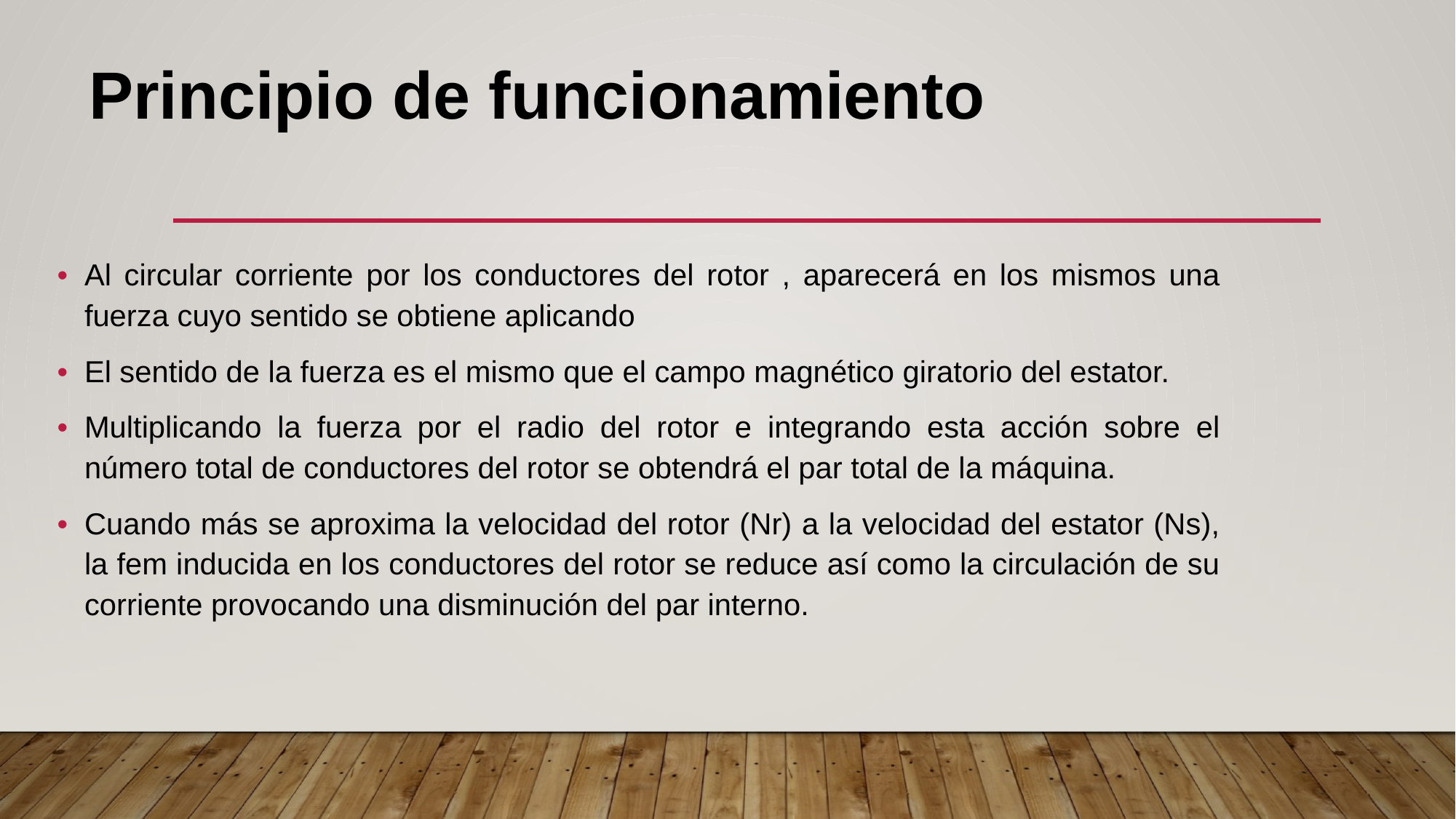

Principio de funcionamiento
Al circular corriente por los conductores del rotor , aparecerá en los mismos una fuerza cuyo sentido se obtiene aplicando
El sentido de la fuerza es el mismo que el campo magnético giratorio del estator.
Multiplicando la fuerza por el radio del rotor e integrando esta acción sobre el número total de conductores del rotor se obtendrá el par total de la máquina.
Cuando más se aproxima la velocidad del rotor (Nr) a la velocidad del estator (Ns), la fem inducida en los conductores del rotor se reduce así como la circulación de su corriente provocando una disminución del par interno.